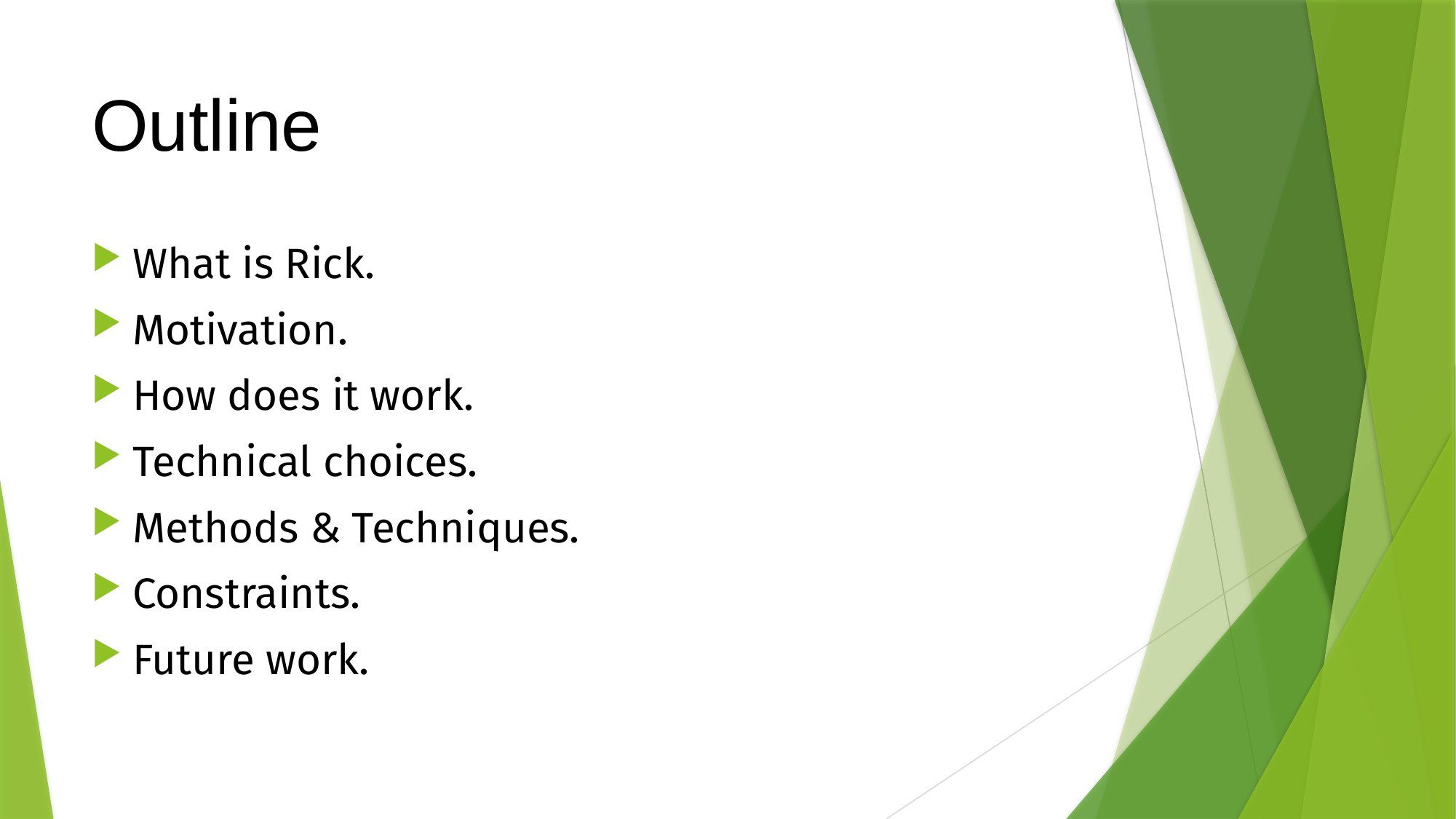

# Outline
What is Rick.
Motivation.
How does it work.
Technical choices.
Methods & Techniques.
Constraints.
Future work.